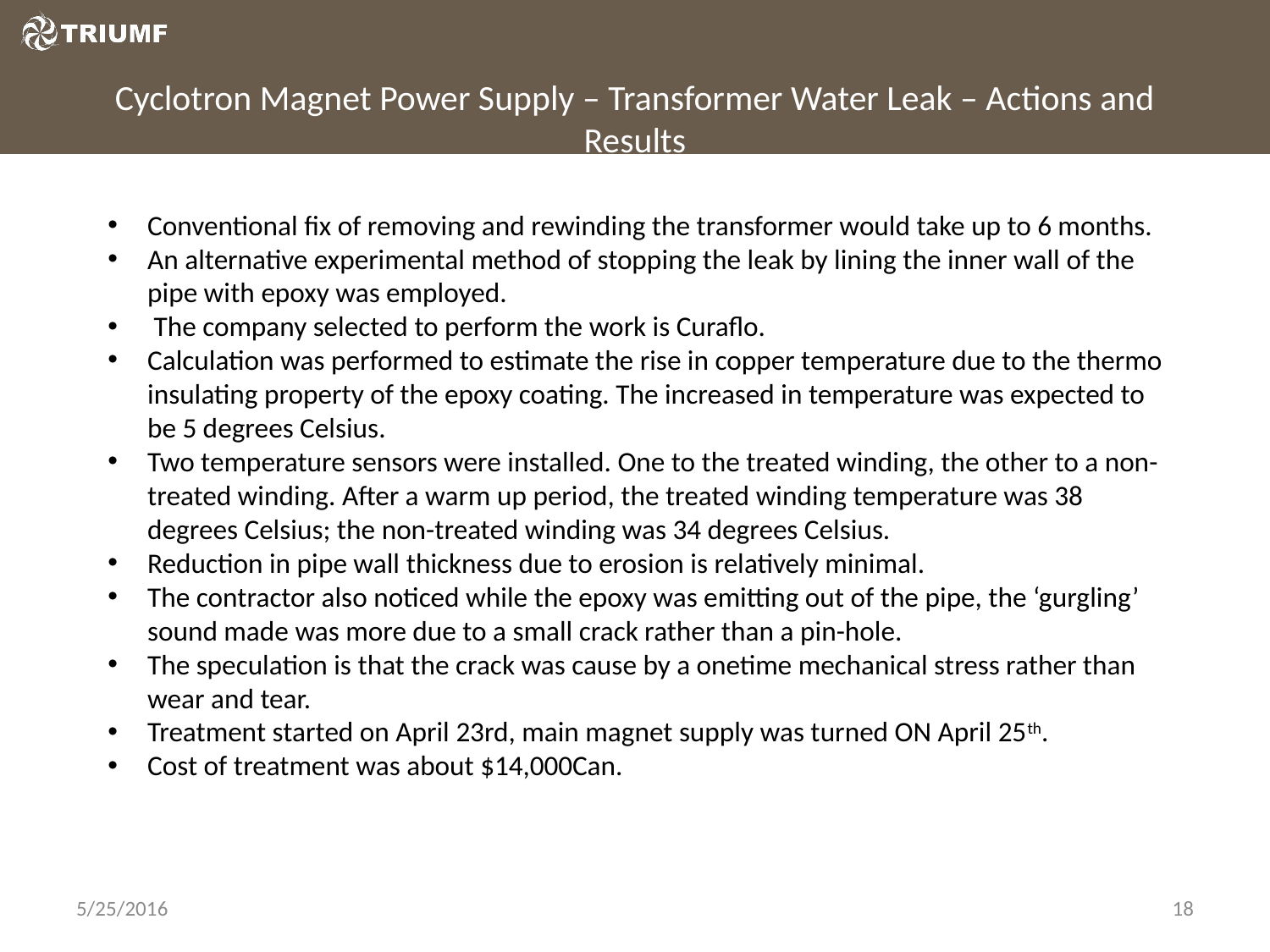

# Cyclotron Magnet Power Supply – Transformer Water Leak – Actions and Results
Conventional fix of removing and rewinding the transformer would take up to 6 months.
An alternative experimental method of stopping the leak by lining the inner wall of the pipe with epoxy was employed.
 The company selected to perform the work is Curaflo.
Calculation was performed to estimate the rise in copper temperature due to the thermo insulating property of the epoxy coating. The increased in temperature was expected to be 5 degrees Celsius.
Two temperature sensors were installed. One to the treated winding, the other to a non-treated winding. After a warm up period, the treated winding temperature was 38 degrees Celsius; the non-treated winding was 34 degrees Celsius.
Reduction in pipe wall thickness due to erosion is relatively minimal.
The contractor also noticed while the epoxy was emitting out of the pipe, the ‘gurgling’ sound made was more due to a small crack rather than a pin-hole.
The speculation is that the crack was cause by a onetime mechanical stress rather than wear and tear.
Treatment started on April 23rd, main magnet supply was turned ON April 25th.
Cost of treatment was about $14,000Can.
5/25/2016
18